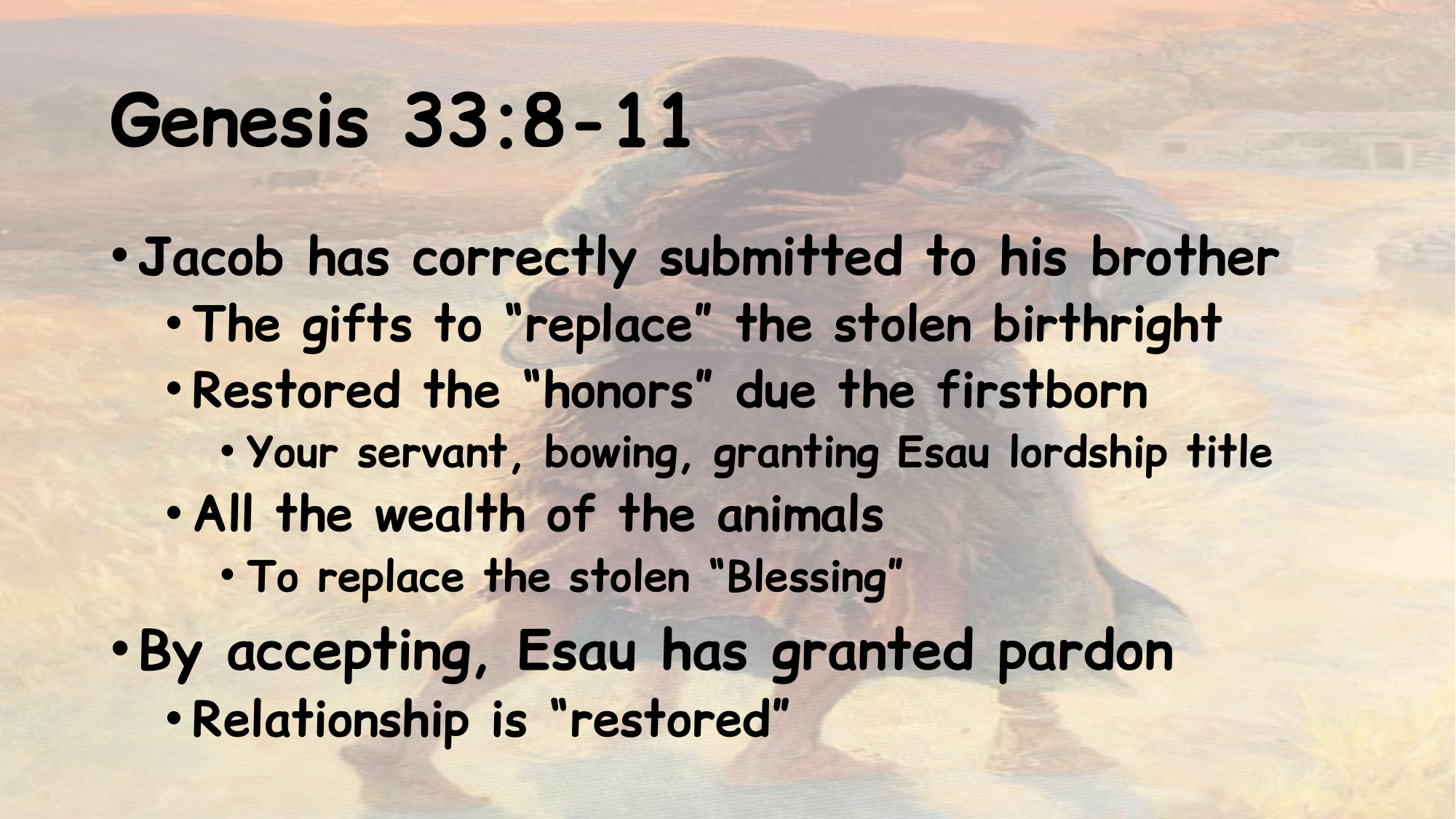

# Genesis 33:8-11
Jacob has correctly submitted to his brother
The gifts to “replace” the stolen birthright
Restored the “honors” due the firstborn
Your servant, bowing, granting Esau lordship title
All the wealth of the animals
To replace the stolen “Blessing”
By accepting, Esau has granted pardon
Relationship is “restored”